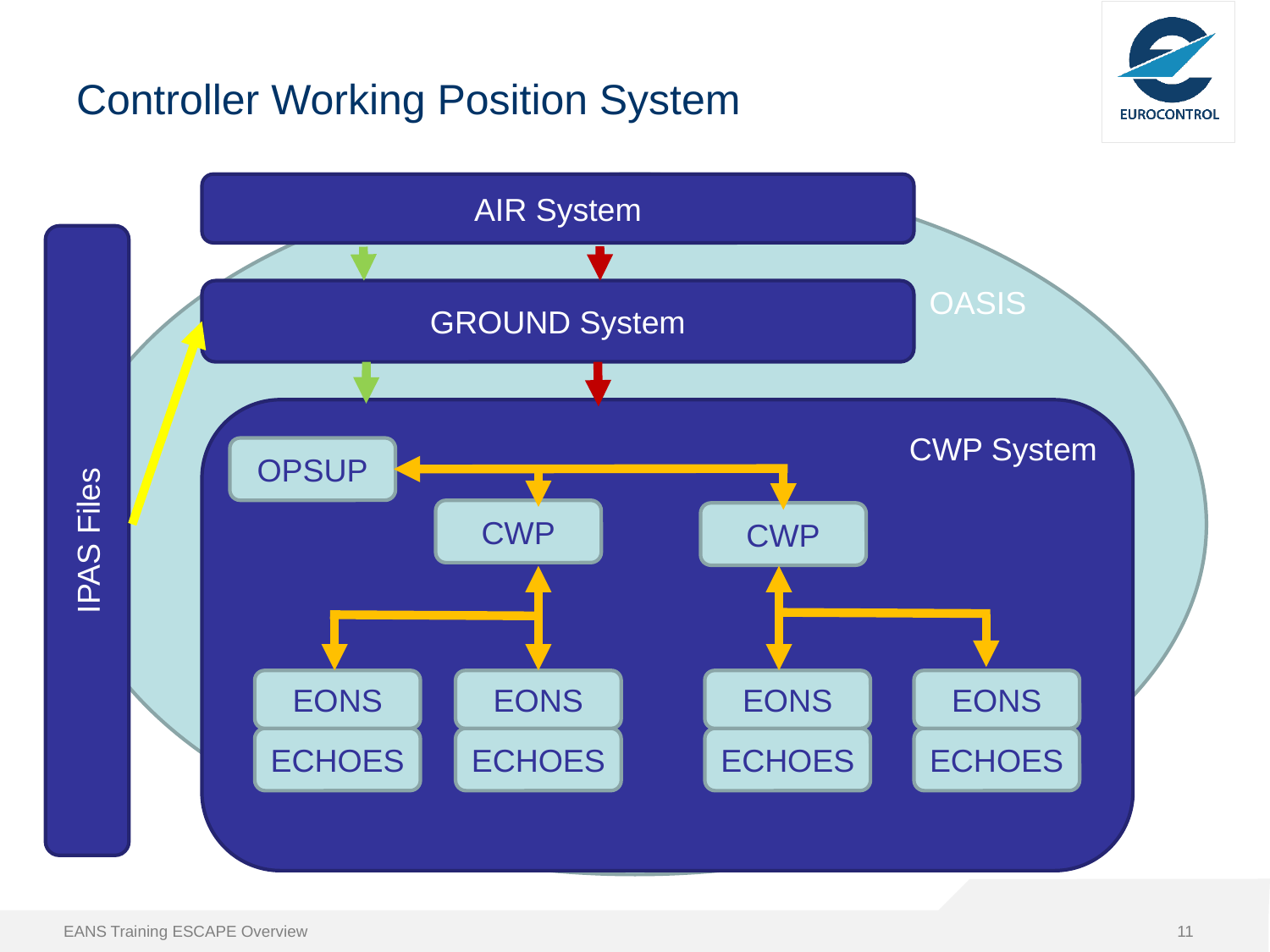

# Controller Working Position System
      OASIS
AIR System
GROUND System
CWP System
OPSUP
CWP
IPAS Files
CWP
EONS
ECHOES
EONS
ECHOES
EONS
ECHOES
EONS
ECHOES
EANS Training ESCAPE Overview
11